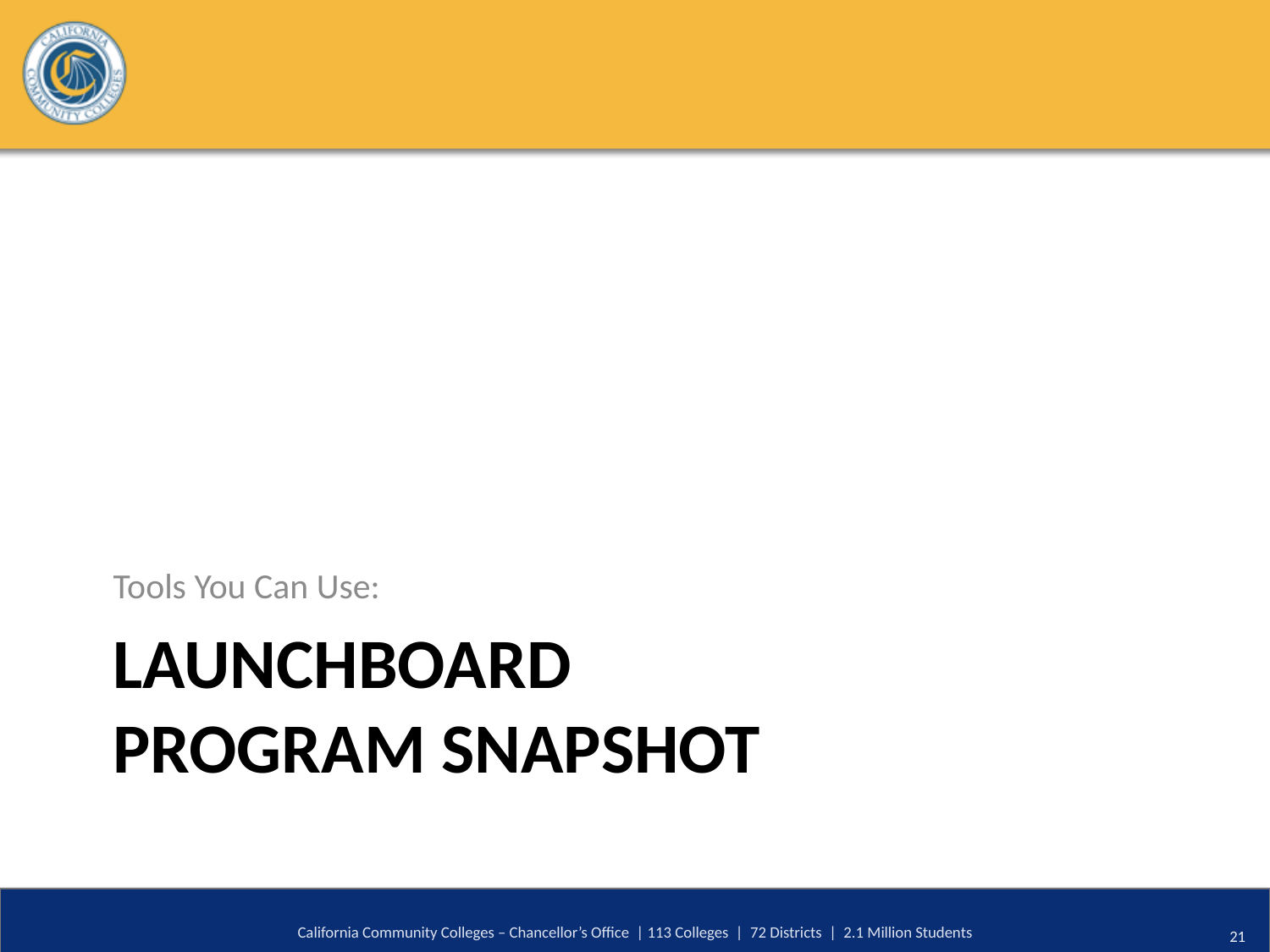

Tools You Can Use:
# LaunchBoard Program Snapshot
California Community Colleges – Chancellor’s Office  | 113 Colleges  |  72 Districts  |  2.1 Million Students
21